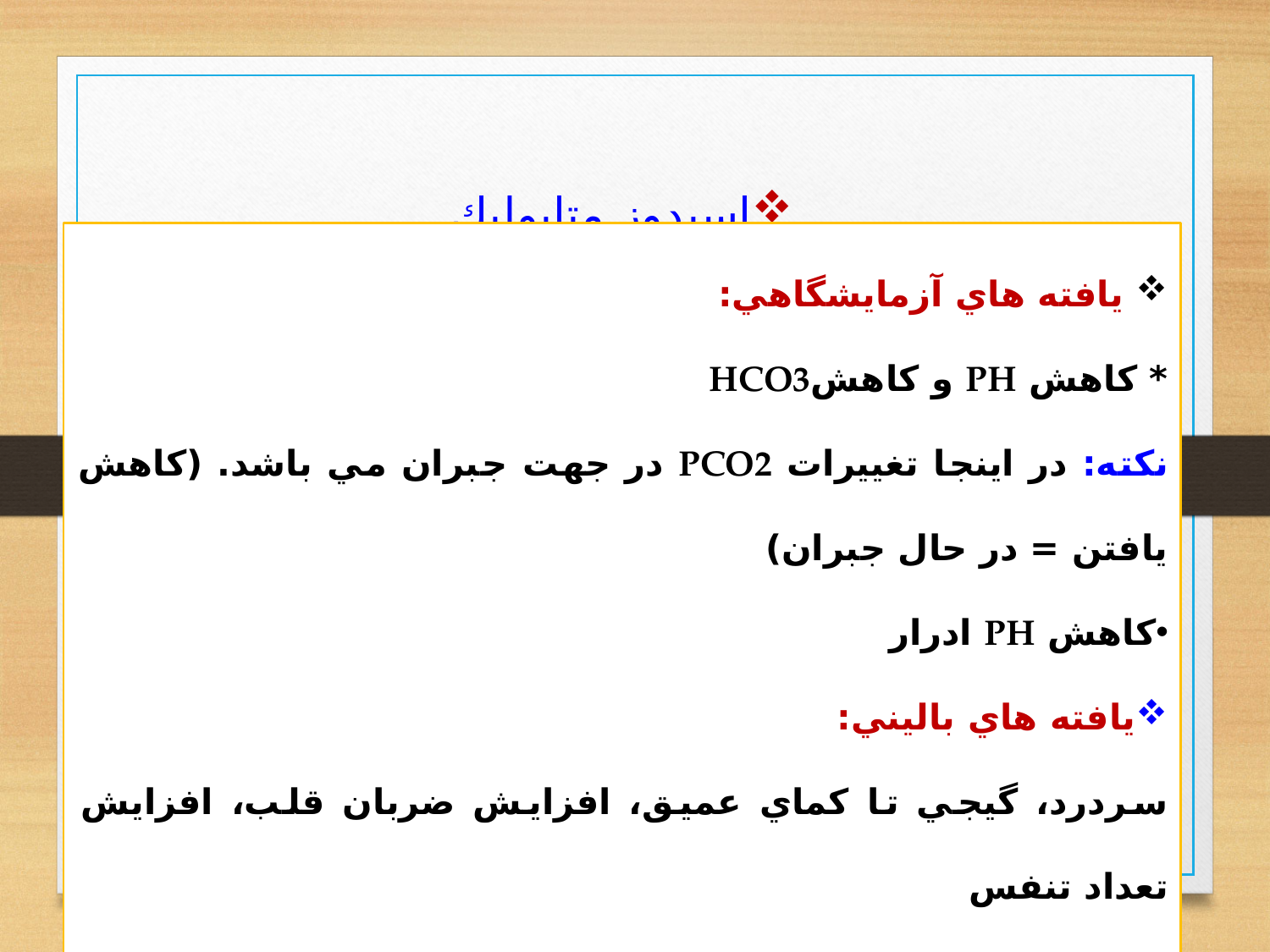

اسيدوز متابوليك
 يافته هاي آزمايشگاهي:
* كاهش PH و كاهشHCO3
نكته: در اينجا تغييرات PCO2 در جهت جبران مي باشد. (كاهش يافتن = در حال جبران)
كاهش PH ادرار
يافته هاي باليني:
سردرد، گيجي تا كماي عميق، افزايش ضربان قلب، افزايش تعداد تنفس
نكته: علائم نرولوژيك در اسيدوز متابوليك نسبت به تنفسي خفيف تر است